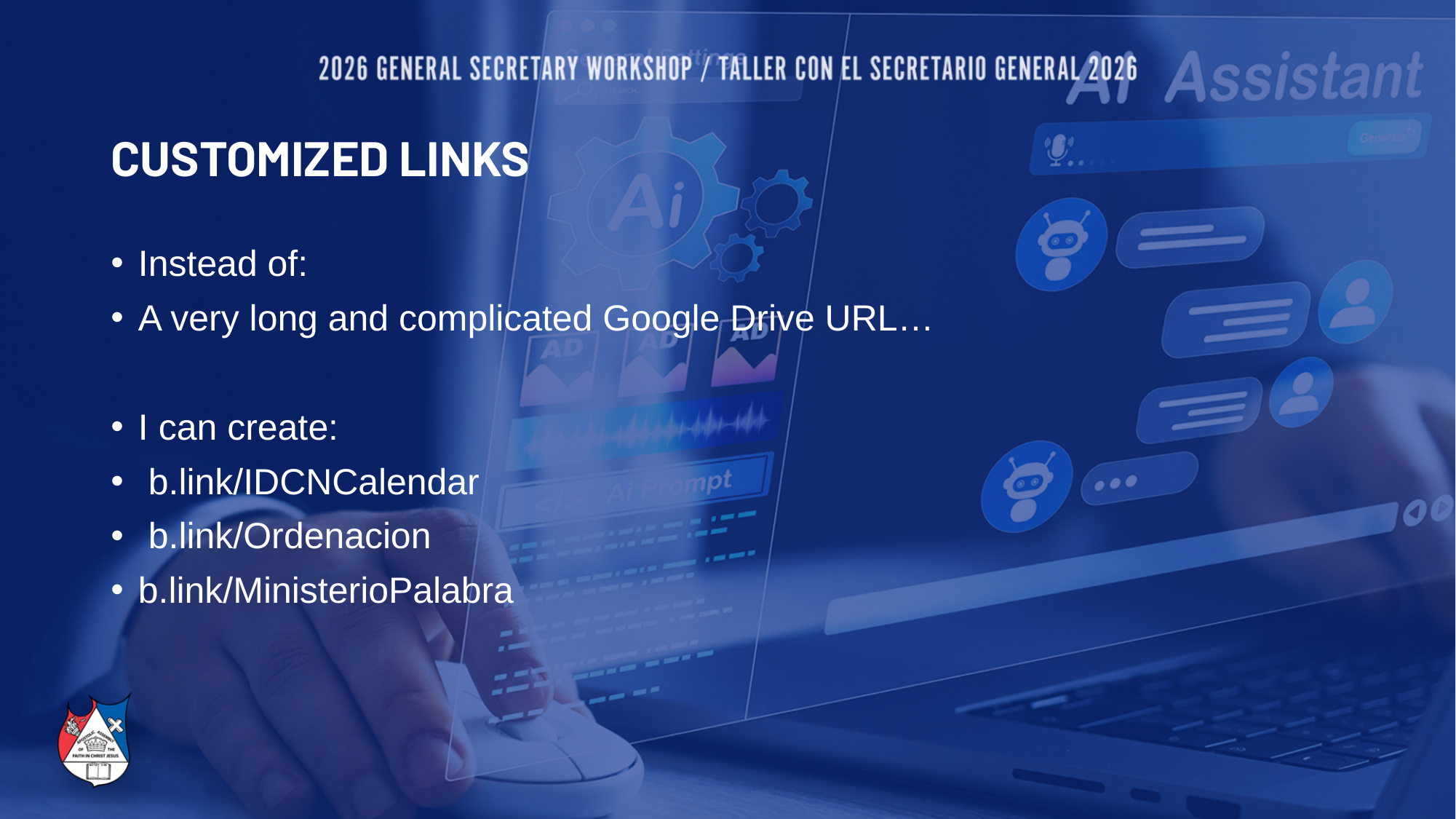

# CUSTOMIZED LINKS
Instead of:
A very long and complicated Google Drive URL…

I can create:
 b.link/IDCNCalendar
 b.link/Ordenacion
b.link/MinisterioPalabra